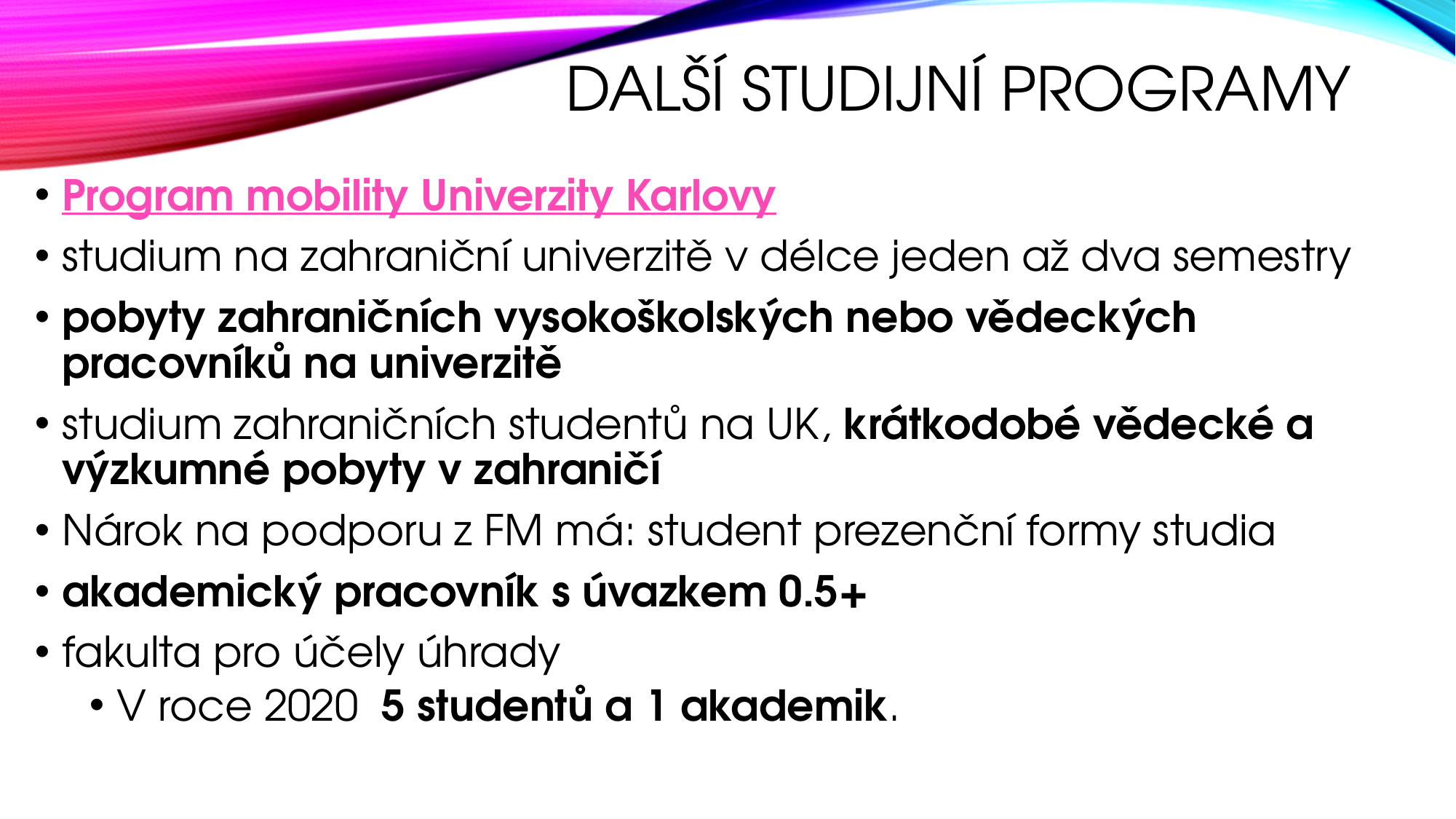

# Další studijní programy
Program mobility Univerzity Karlovy
studium na zahraniční univerzitě v délce jeden až dva semestry
pobyty zahraničních vysokoškolských nebo vědeckých pracovníků na univerzitě
studium zahraničních studentů na UK, krátkodobé vědecké a výzkumné pobyty v zahraničí
Nárok na podporu z FM má: student prezenční formy studia
akademický pracovník s úvazkem 0.5+
fakulta pro účely úhrady
V roce 2020  5 studentů a 1 akademik.